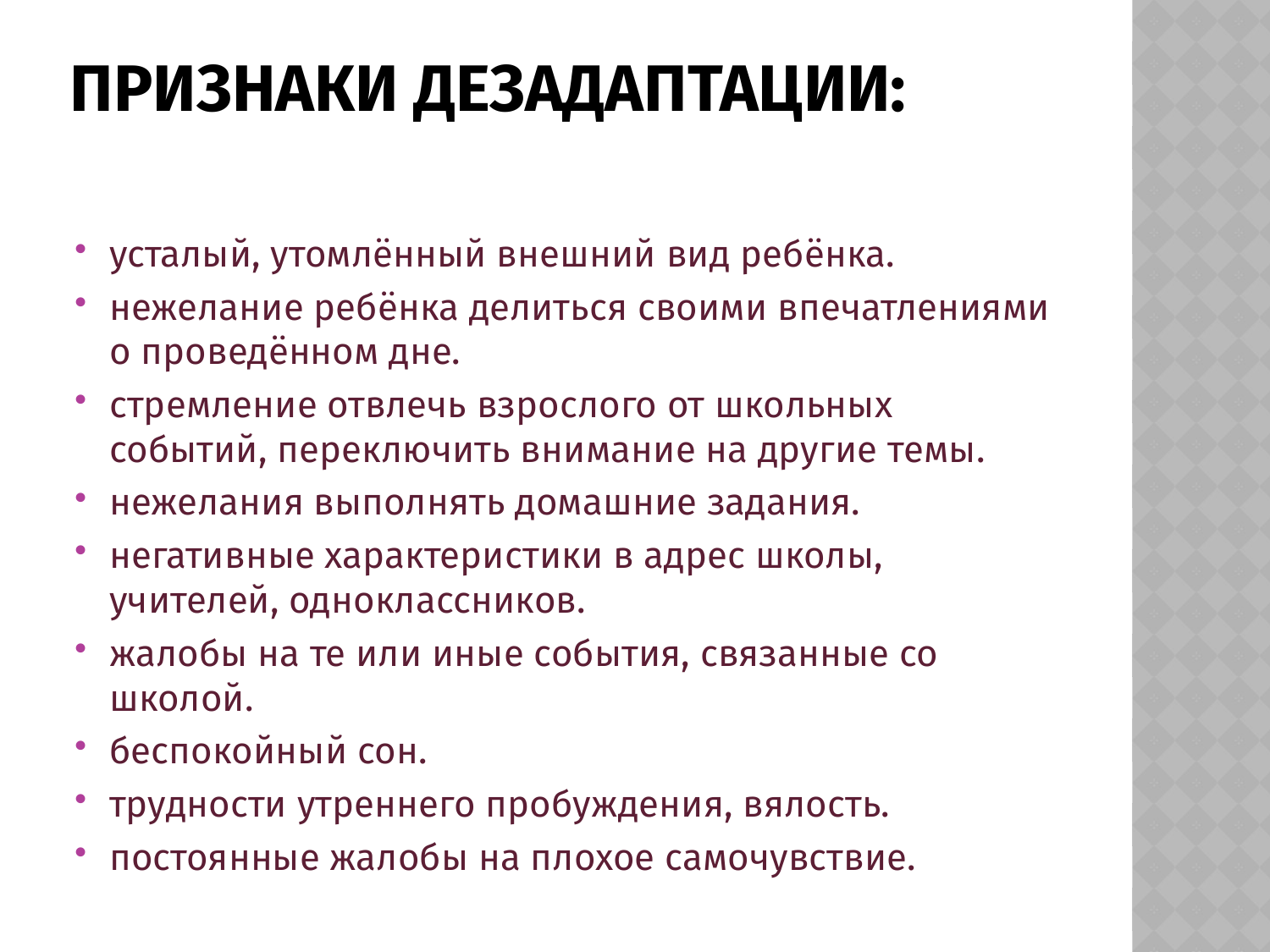

# Признаки дезадаптации:
усталый, утомлённый внешний вид ребёнка.
нежелание ребёнка делиться своими впечатлениями о проведённом дне.
стремление отвлечь взрослого от школьных событий, переключить внимание на другие темы.
нежелания выполнять домашние задания.
негативные характеристики в адрес школы, учителей, одноклассников.
жалобы на те или иные события, связанные со школой.
беспокойный сон.
трудности утреннего пробуждения, вялость.
постоянные жалобы на плохое самочувствие.